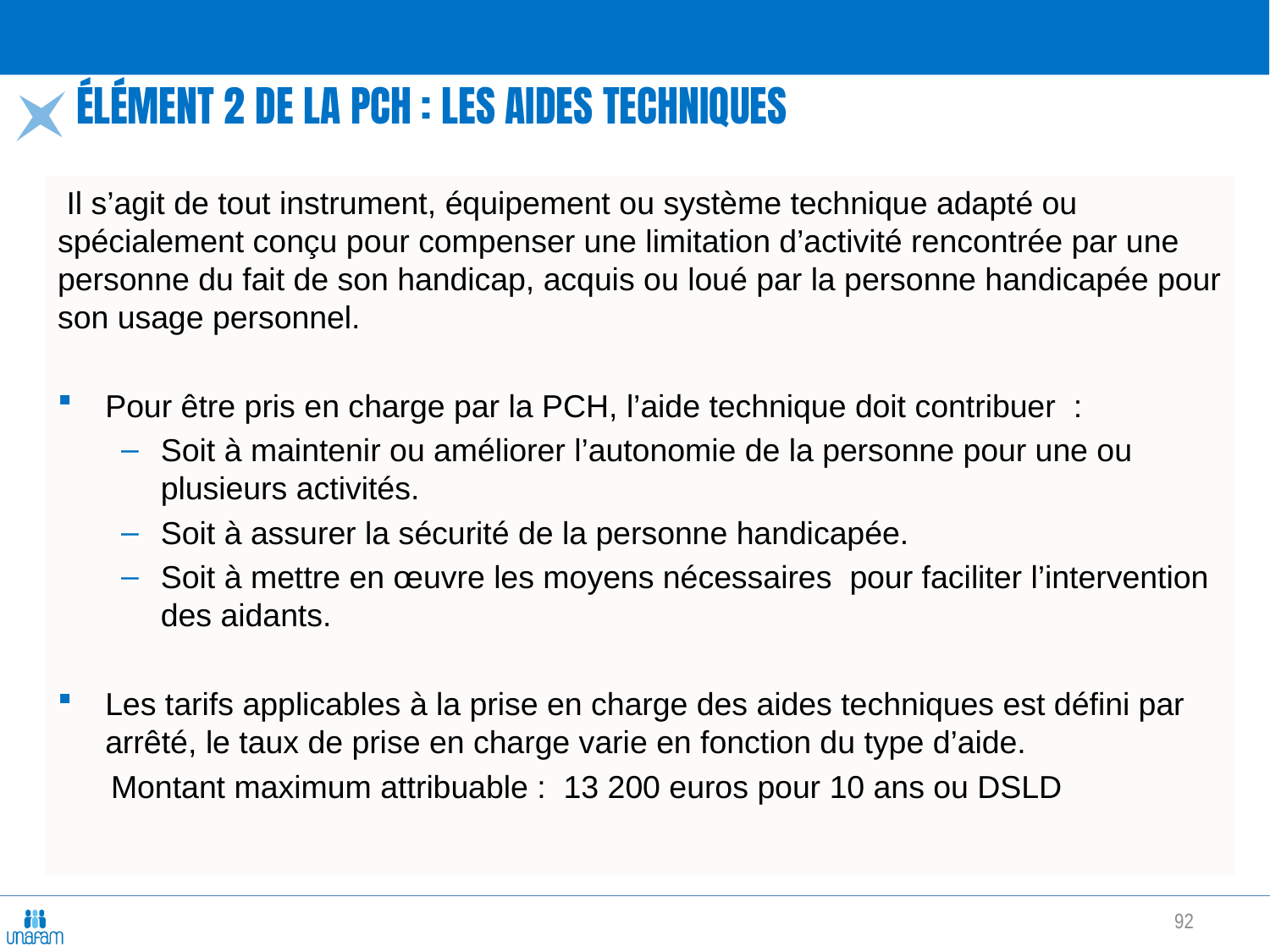

# Élément 2 de la PCH : Les aides techniques
 Il s’agit de tout instrument, équipement ou système technique adapté ou spécialement conçu pour compenser une limitation d’activité rencontrée par une personne du fait de son handicap, acquis ou loué par la personne handicapée pour son usage personnel.

Pour être pris en charge par la PCH, l’aide technique doit contribuer  :
Soit à maintenir ou améliorer l’autonomie de la personne pour une ou plusieurs activités.
Soit à assurer la sécurité de la personne handicapée.
Soit à mettre en œuvre les moyens nécessaires  pour faciliter l’intervention des aidants.

Les tarifs applicables à la prise en charge des aides techniques est défini par arrêté, le taux de prise en charge varie en fonction du type d’aide.
      Montant maximum attribuable :  13 200 euros pour 10 ans ou DSLD

92